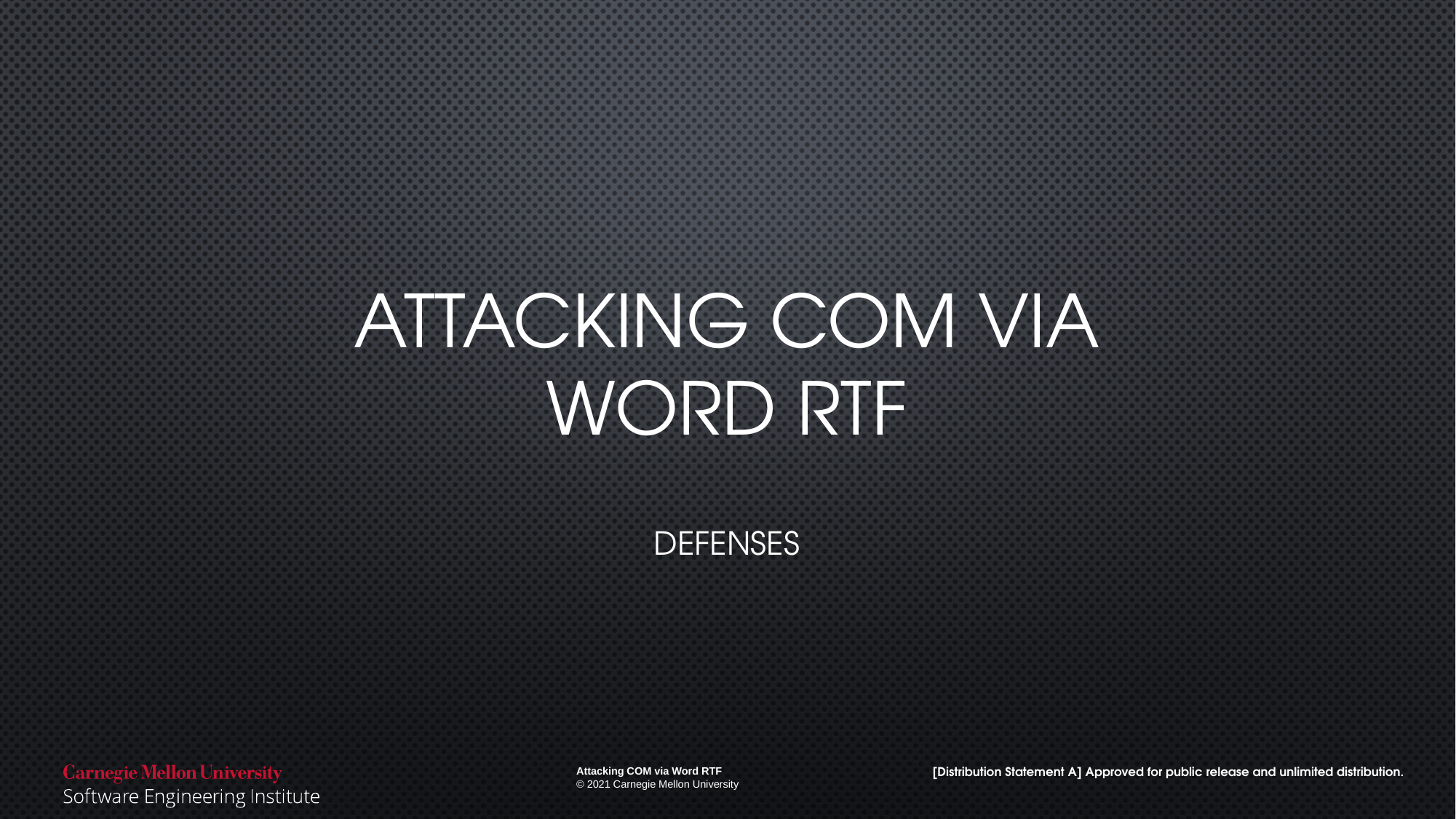

# Attacking COM Via Word RTF

Defenses